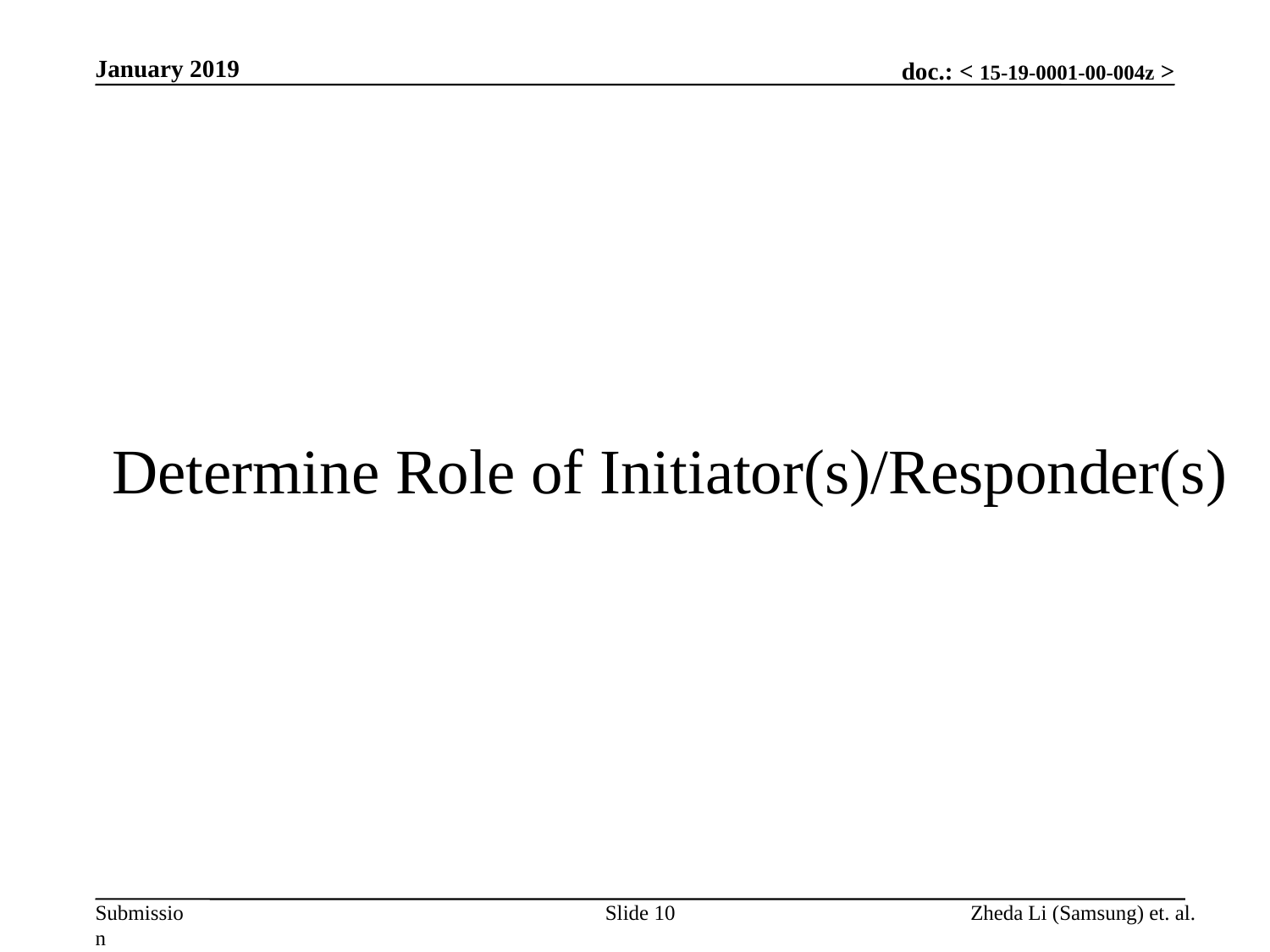

January 2019
# Determine Role of Initiator(s)/Responder(s)
Slide 10
Zheda Li (Samsung) et. al.